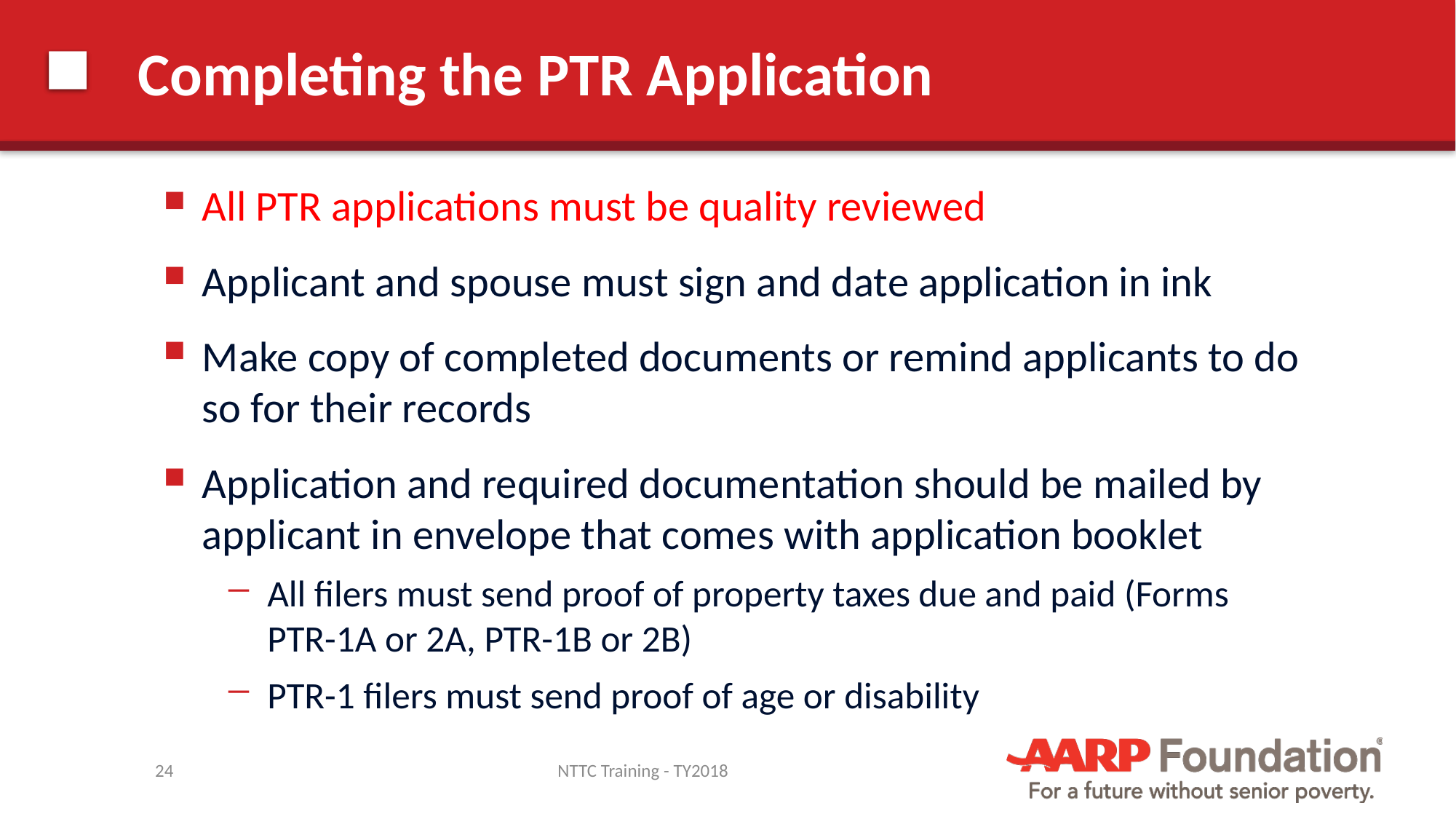

# Completing the PTR Application
All PTR applications must be quality reviewed
Applicant and spouse must sign and date application in ink
Make copy of completed documents or remind applicants to do so for their records
Application and required documentation should be mailed by applicant in envelope that comes with application booklet
All filers must send proof of property taxes due and paid (Forms PTR-1A or 2A, PTR-1B or 2B)
PTR-1 filers must send proof of age or disability
24
NTTC Training - TY2018